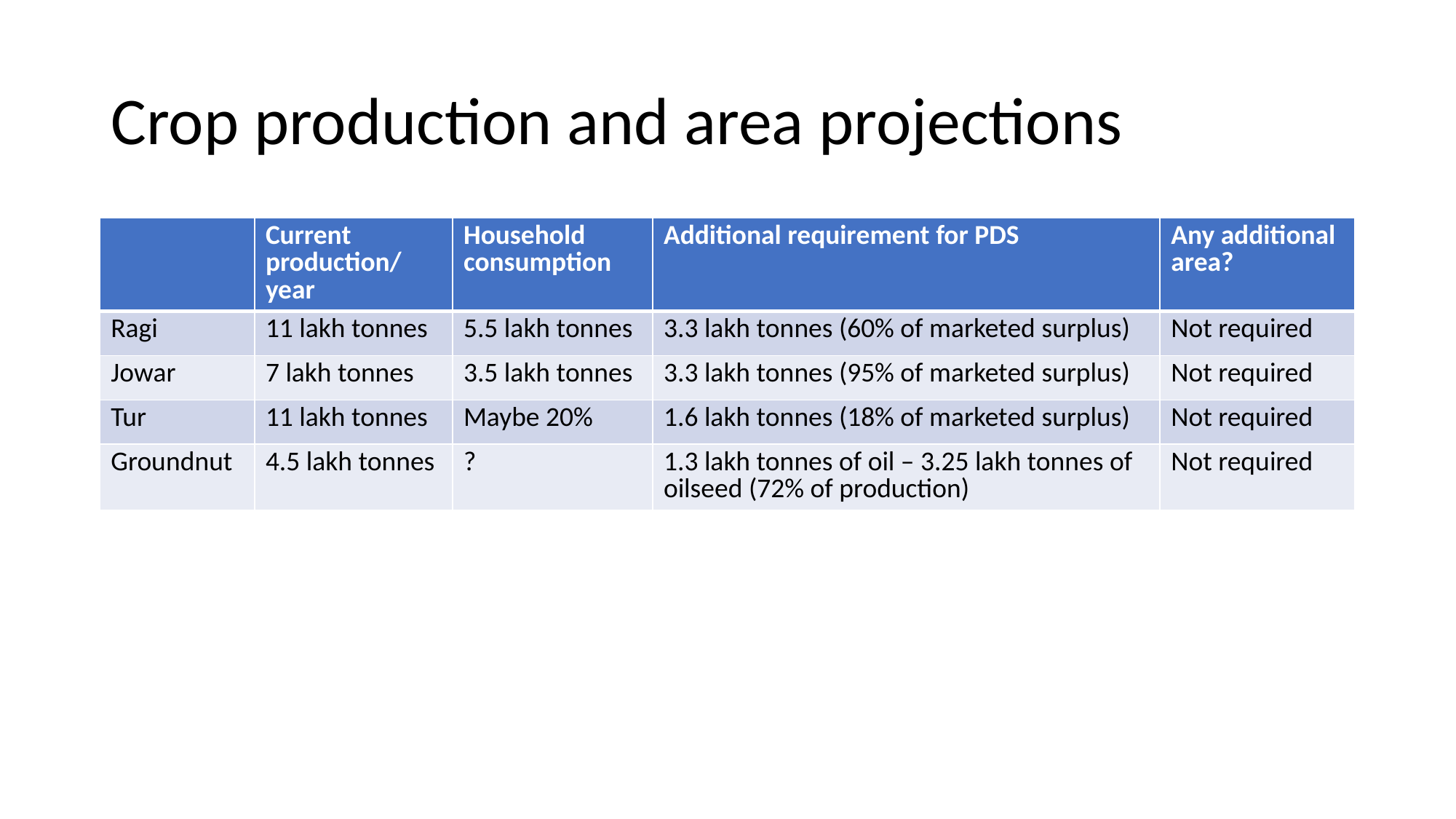

# Crop production and area projections
|  | Current production/ year | Household consumption | Additional requirement for PDS | Any additional area? |
| --- | --- | --- | --- | --- |
| Ragi | 11 lakh tonnes | 5.5 lakh tonnes | 3.3 lakh tonnes (60% of marketed surplus) | Not required |
| Jowar | 7 lakh tonnes | 3.5 lakh tonnes | 3.3 lakh tonnes (95% of marketed surplus) | Not required |
| Tur | 11 lakh tonnes | Maybe 20% | 1.6 lakh tonnes (18% of marketed surplus) | Not required |
| Groundnut | 4.5 lakh tonnes | ? | 1.3 lakh tonnes of oil – 3.25 lakh tonnes of oilseed (72% of production) | Not required |